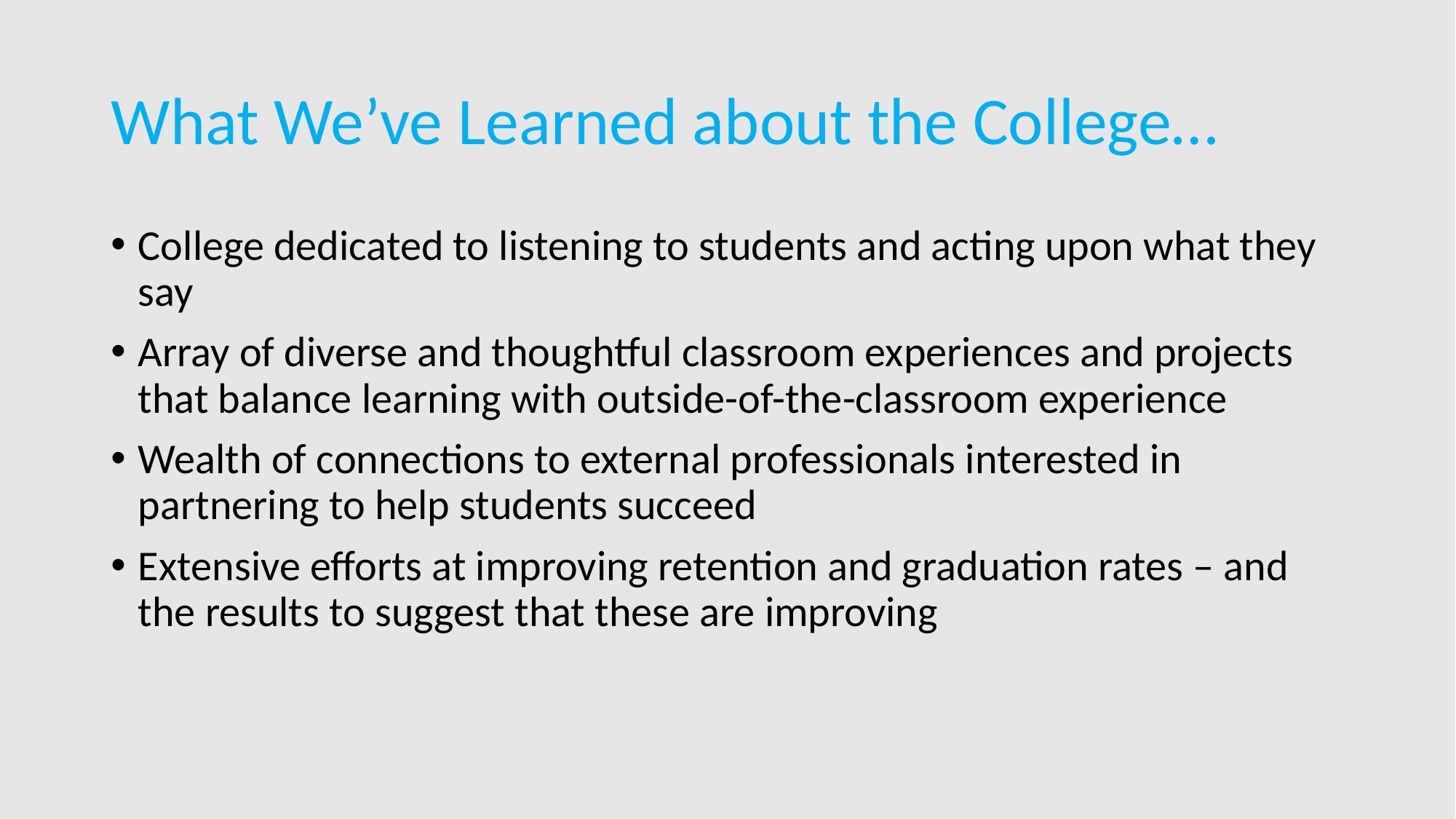

# What We’ve Learned about the College…
College dedicated to listening to students and acting upon what they say
Array of diverse and thoughtful classroom experiences and projects that balance learning with outside-of-the-classroom experience
Wealth of connections to external professionals interested in partnering to help students succeed
Extensive efforts at improving retention and graduation rates – and the results to suggest that these are improving